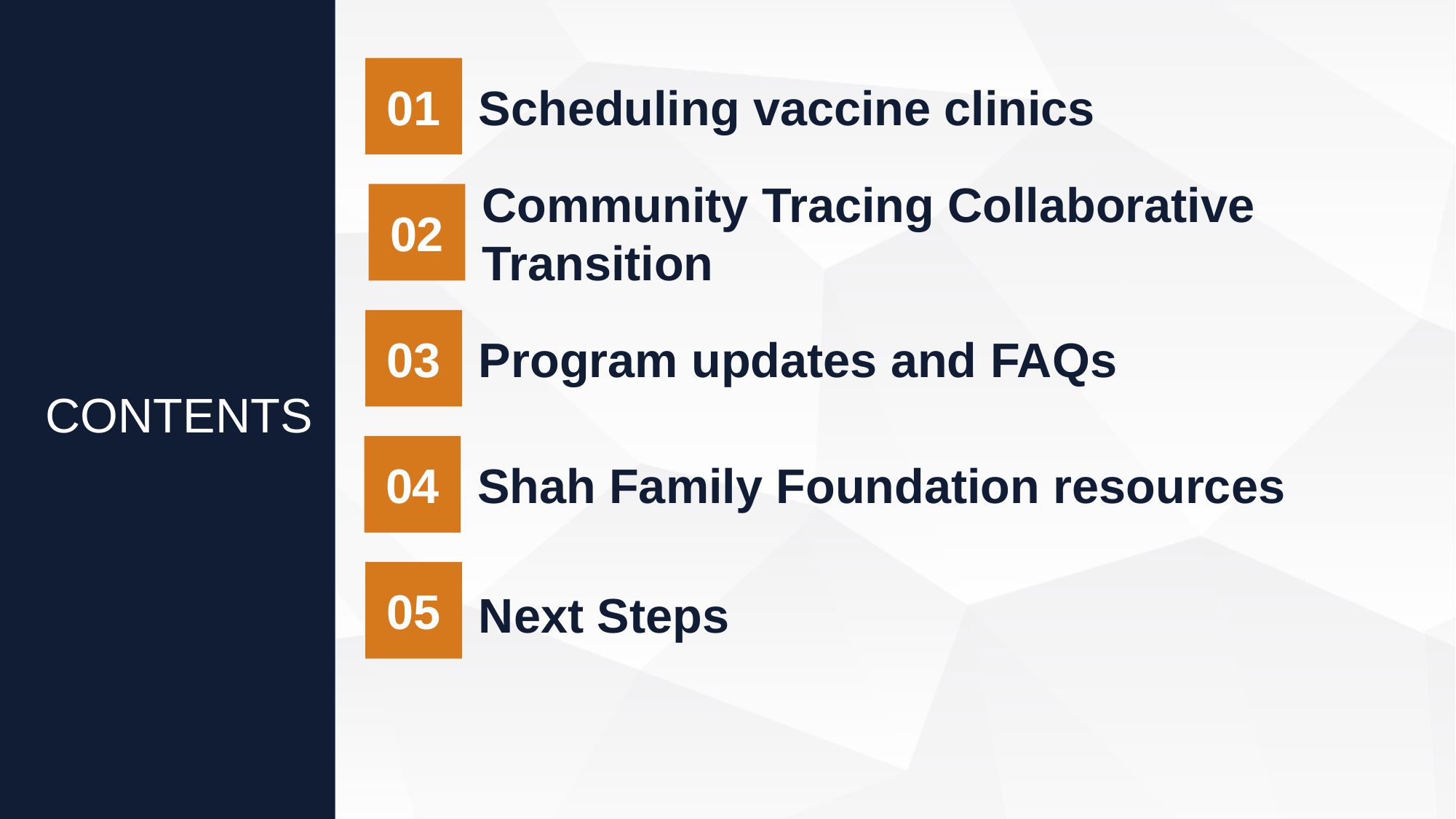

01
Scheduling vaccine clinics
02
Community Tracing Collaborative Transition
03
Program updates and FAQs
CONTENTS
04
Shah Family Foundation resources
05
Next Steps